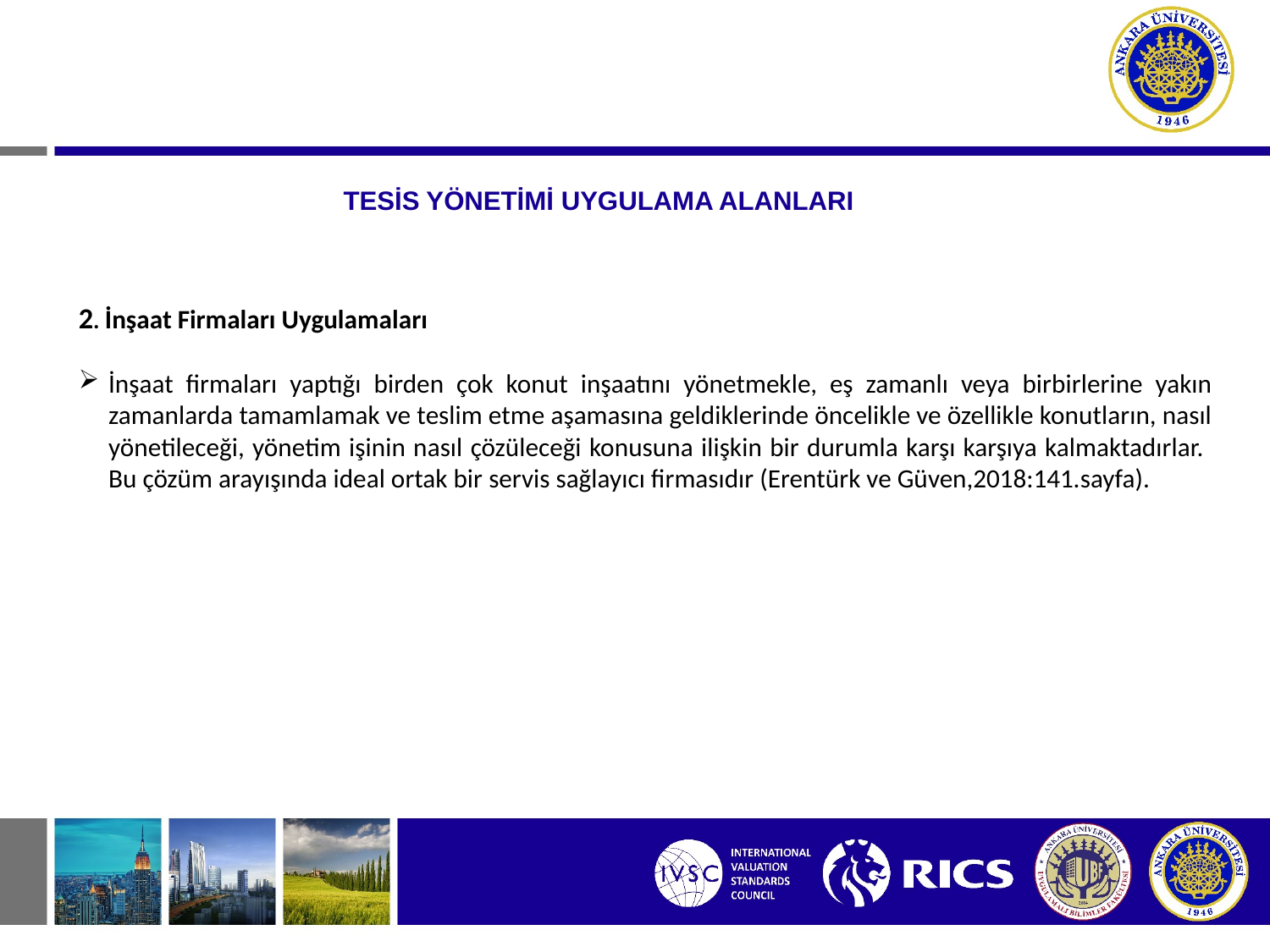

# TESİS YÖNETİMİ UYGULAMA ALANLARI

2. İnşaat Firmaları Uygulamaları

İnşaat firmaları yaptığı birden çok konut inşaatını yönetmekle, eş zamanlı veya birbirlerine yakın zamanlarda tamamlamak ve teslim etme aşamasına geldiklerinde öncelikle ve özellikle konutların, nasıl yönetileceği, yönetim işinin nasıl çözüleceği konusuna ilişkin bir durumla karşı karşıya kalmaktadırlar.  Bu çözüm arayışında ideal ortak bir servis sağlayıcı firmasıdır (Erentürk ve Güven,2018:141.sayfa).